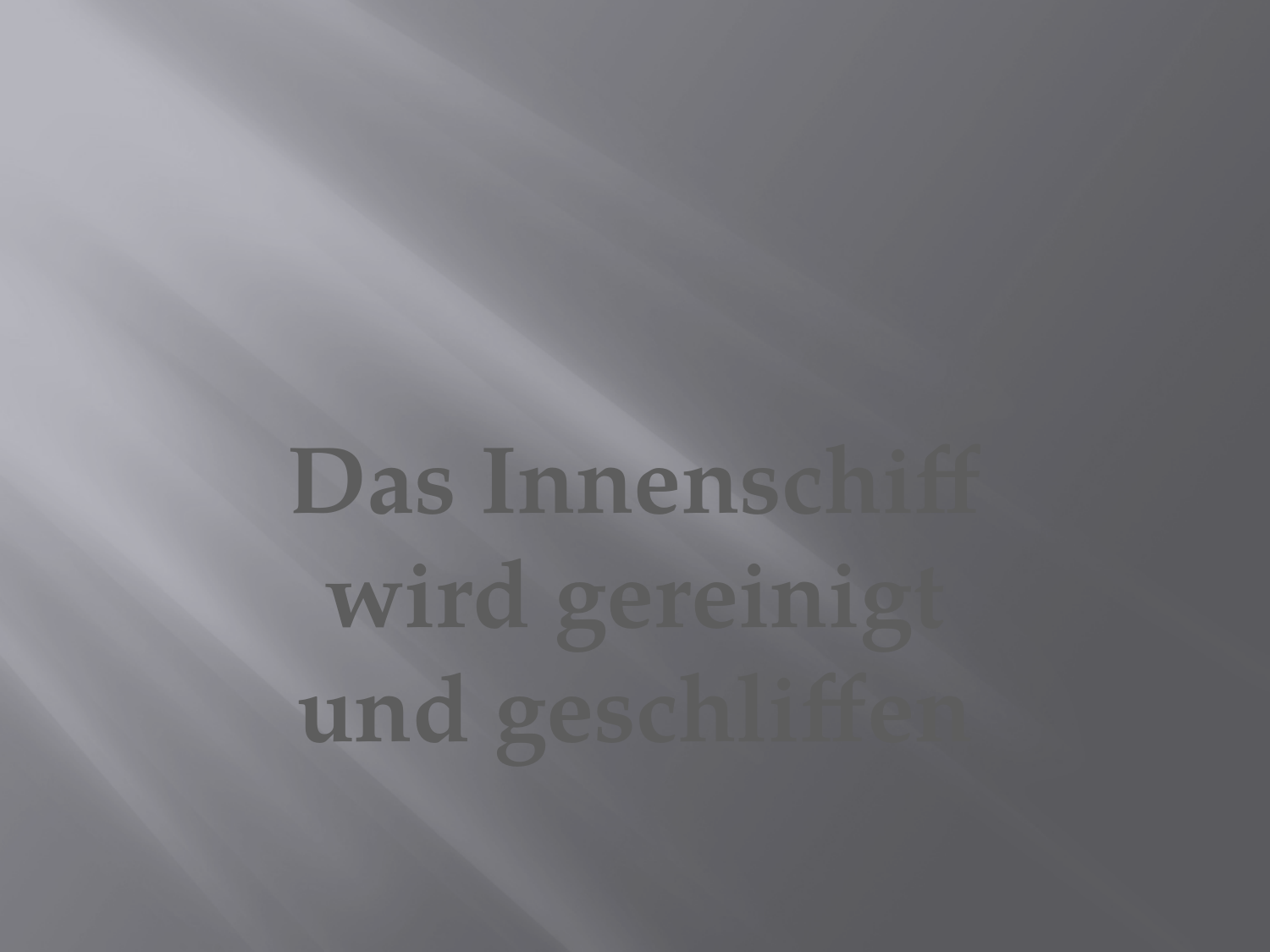

#

Das Innenschiff
wird gereinigt
und geschliffen